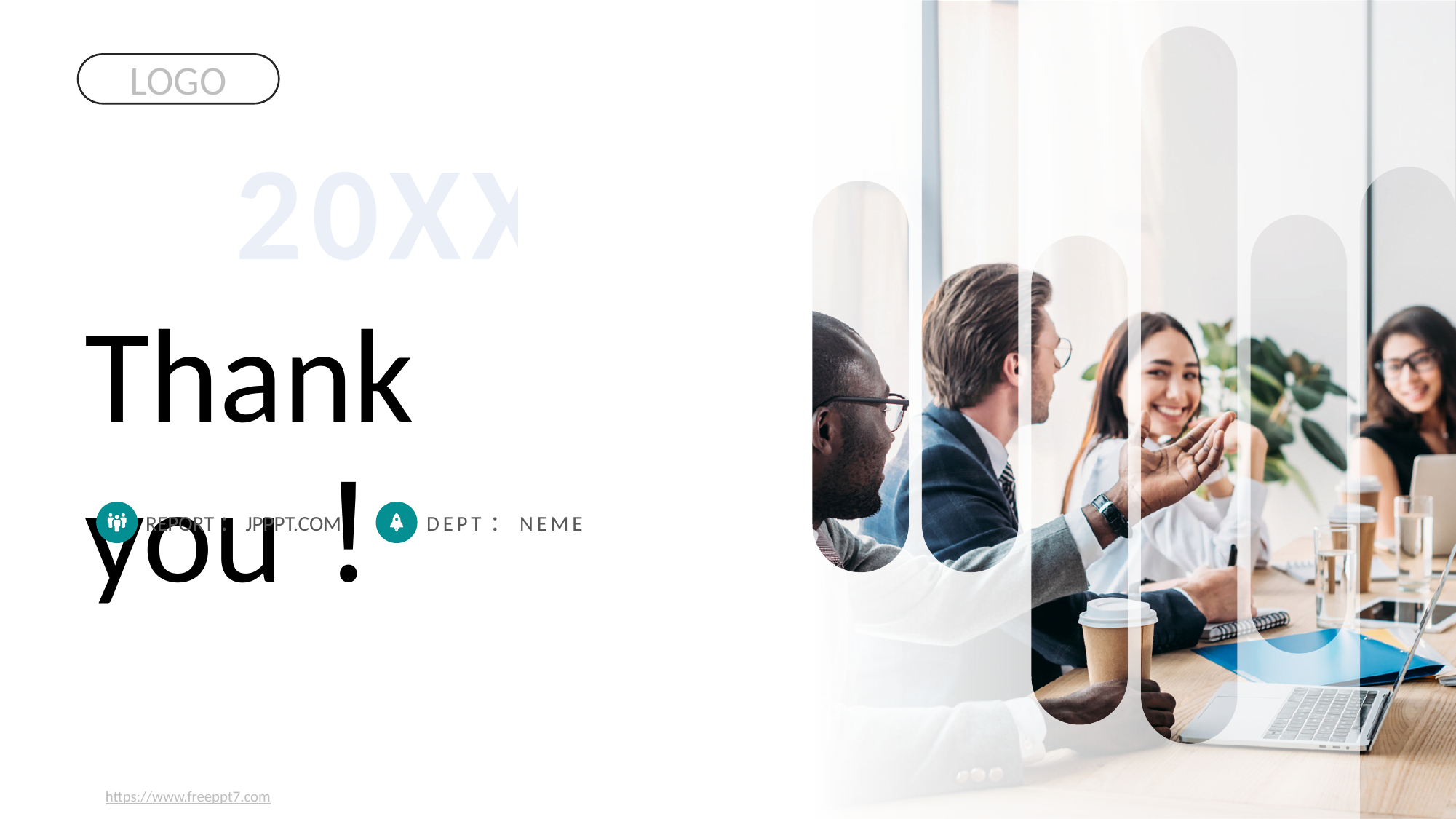

LOGO
20XX
Thank you！

REPORT：JPPPT.COM
DEPT：NEME

https://www.freeppt7.com